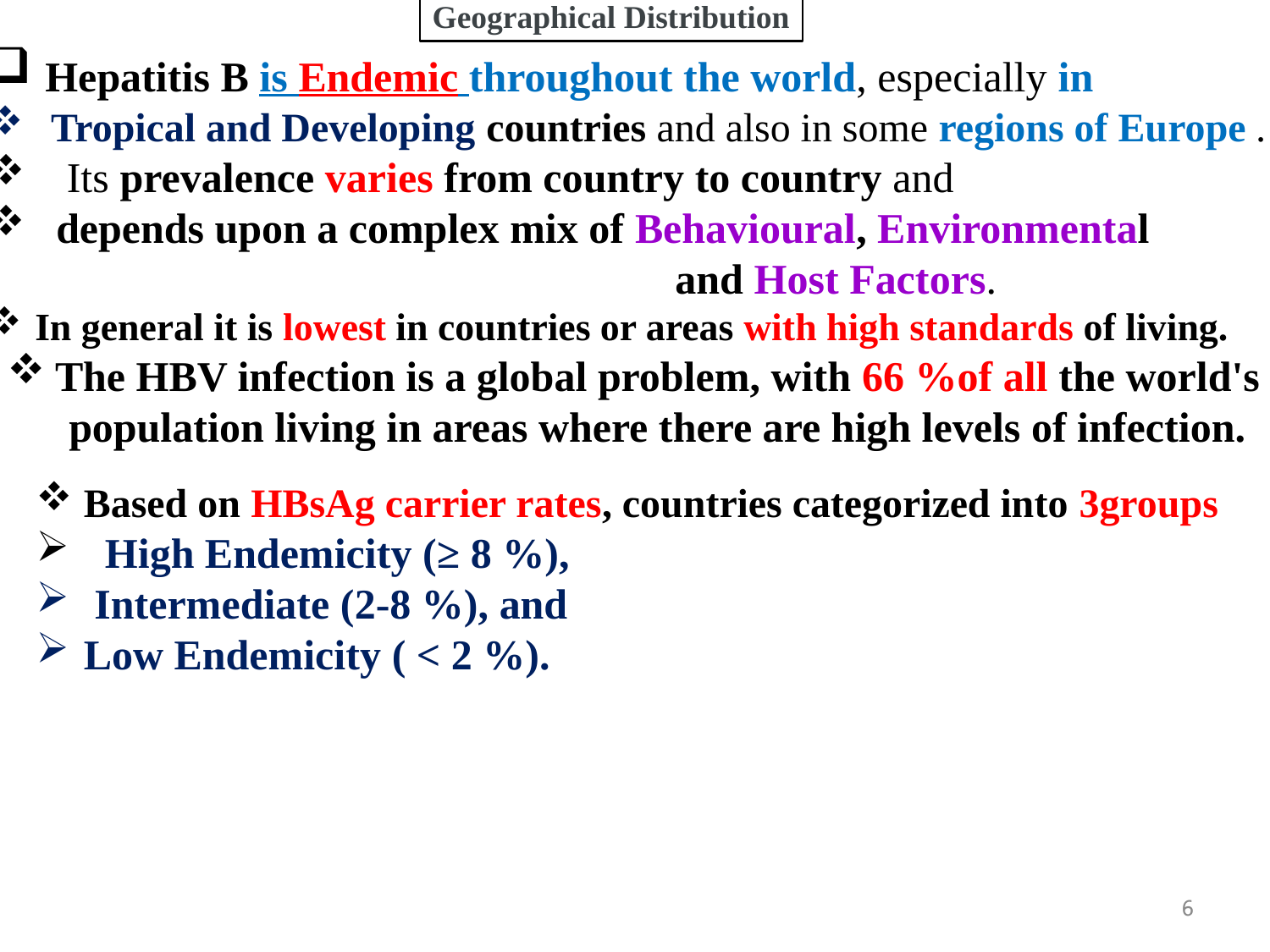

Geographical Distribution
 Hepatitis B is Endemic throughout the world, especially in
Tropical and Developing countries and also in some regions of Europe .
   Its prevalence varies from country to country and
  depends upon a complex mix of Behavioural, Environmental
                                                                 and Host Factors.
In general it is lowest in countries or areas with high standards of living.
The HBV infection is a global problem, with 66 %of all the world's population living in areas where there are high levels of infection.
Based on HBsAg carrier rates, countries categorized into 3groups
  High Endemicity (≥ 8 %),
 Intermediate (2-8 %), and
Low Endemicity ( < 2 %).
6